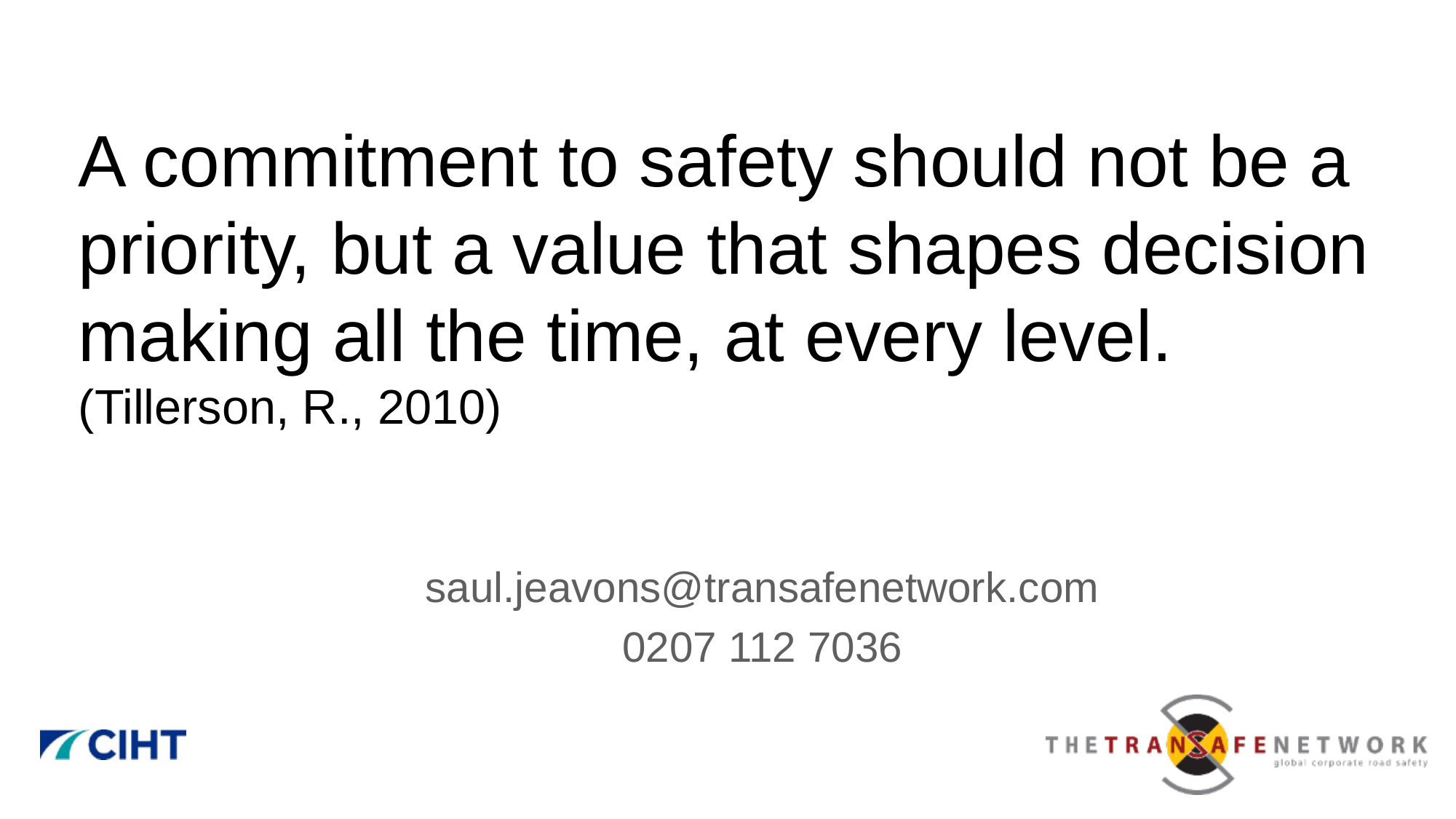

A commitment to safety should not be a priority, but a value that shapes decision making all the time, at every level.
(Tillerson, R., 2010)

saul.jeavons@transafenetwork.com
0207 112 7036